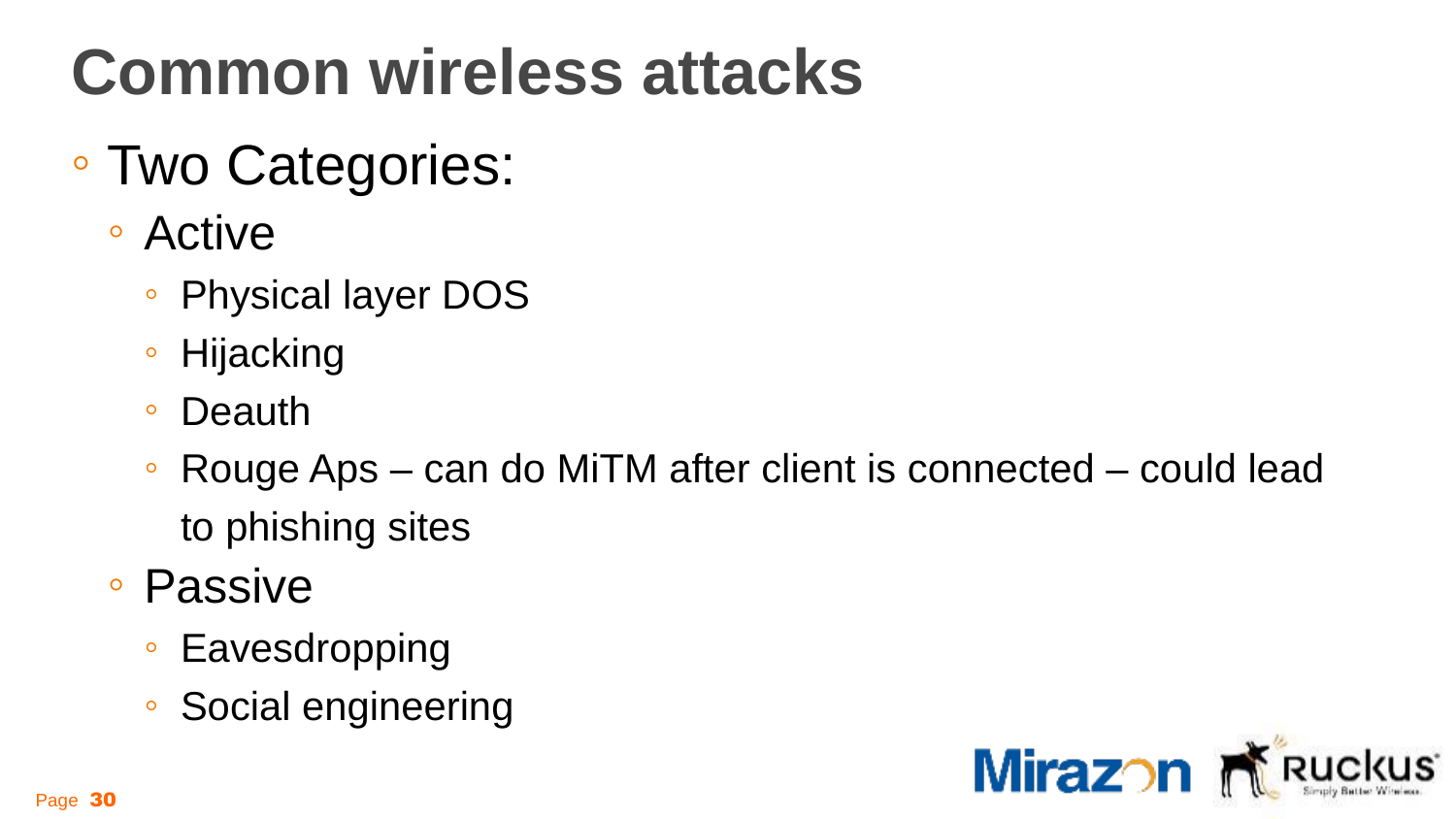

# Common wireless attacks
Two Categories:
Active
Physical layer DOS
Hijacking
Deauth
Rouge Aps – can do MiTM after client is connected – could lead to phishing sites
Passive
Eavesdropping
Social engineering